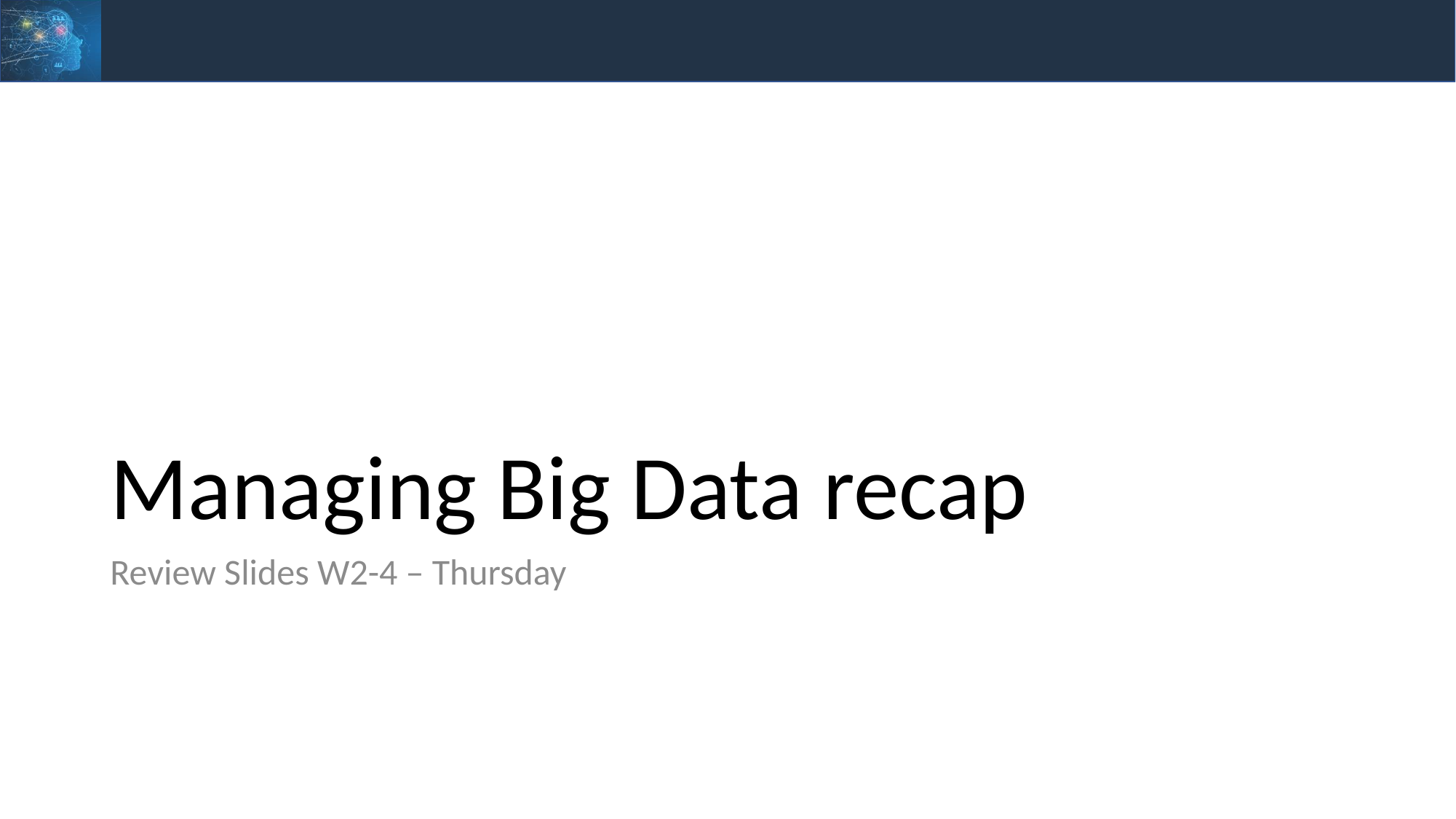

# Managing Big Data recap
Review Slides W2-4 – Thursday